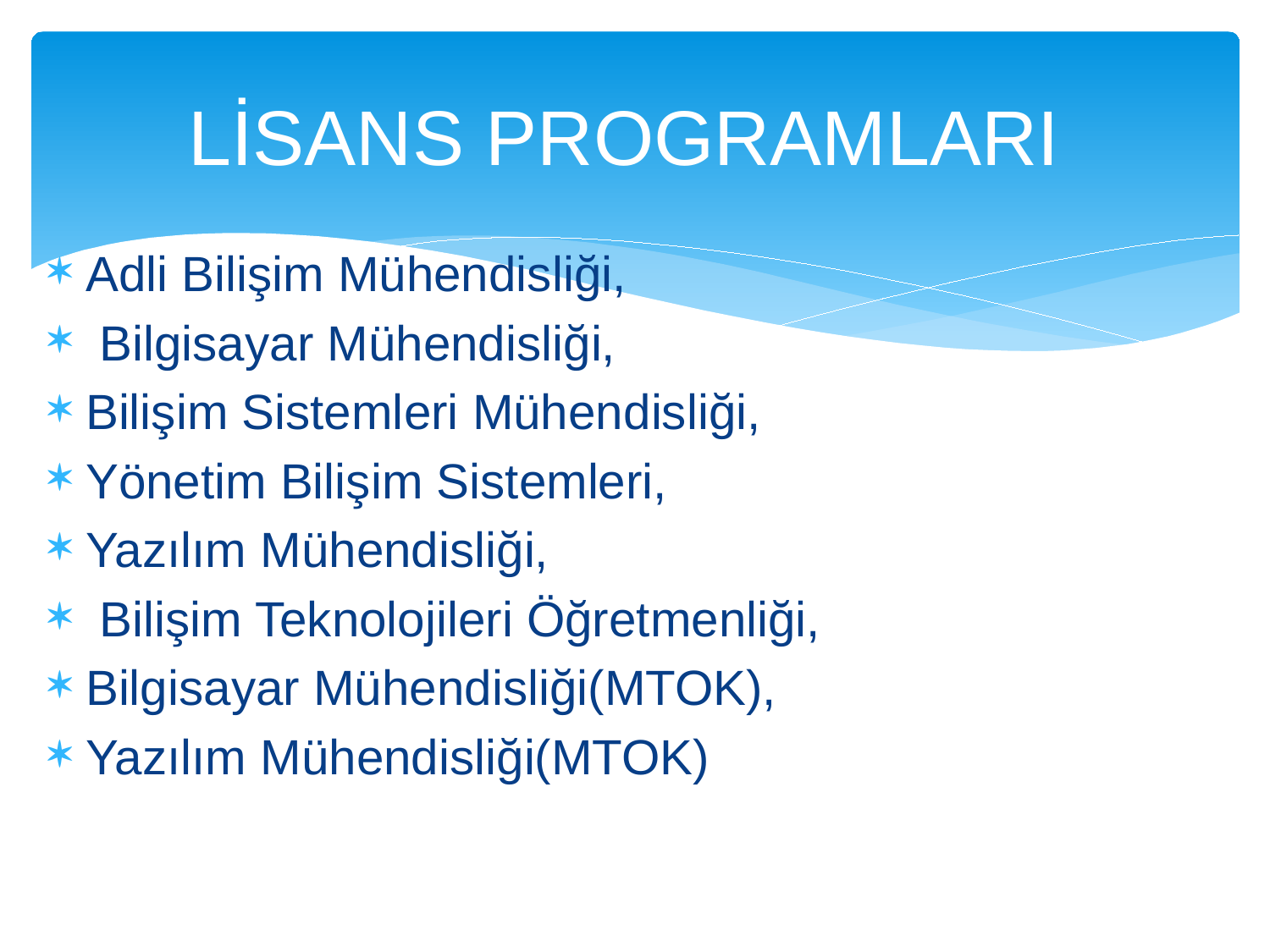

# LİSANS PROGRAMLARI
Adli Bilişim Mühendisliği,
 Bilgisayar Mühendisliği,
Bilişim Sistemleri Mühendisliği,
Yönetim Bilişim Sistemleri,
Yazılım Mühendisliği,
 Bilişim Teknolojileri Öğretmenliği,
Bilgisayar Mühendisliği(MTOK),
Yazılım Mühendisliği(MTOK)